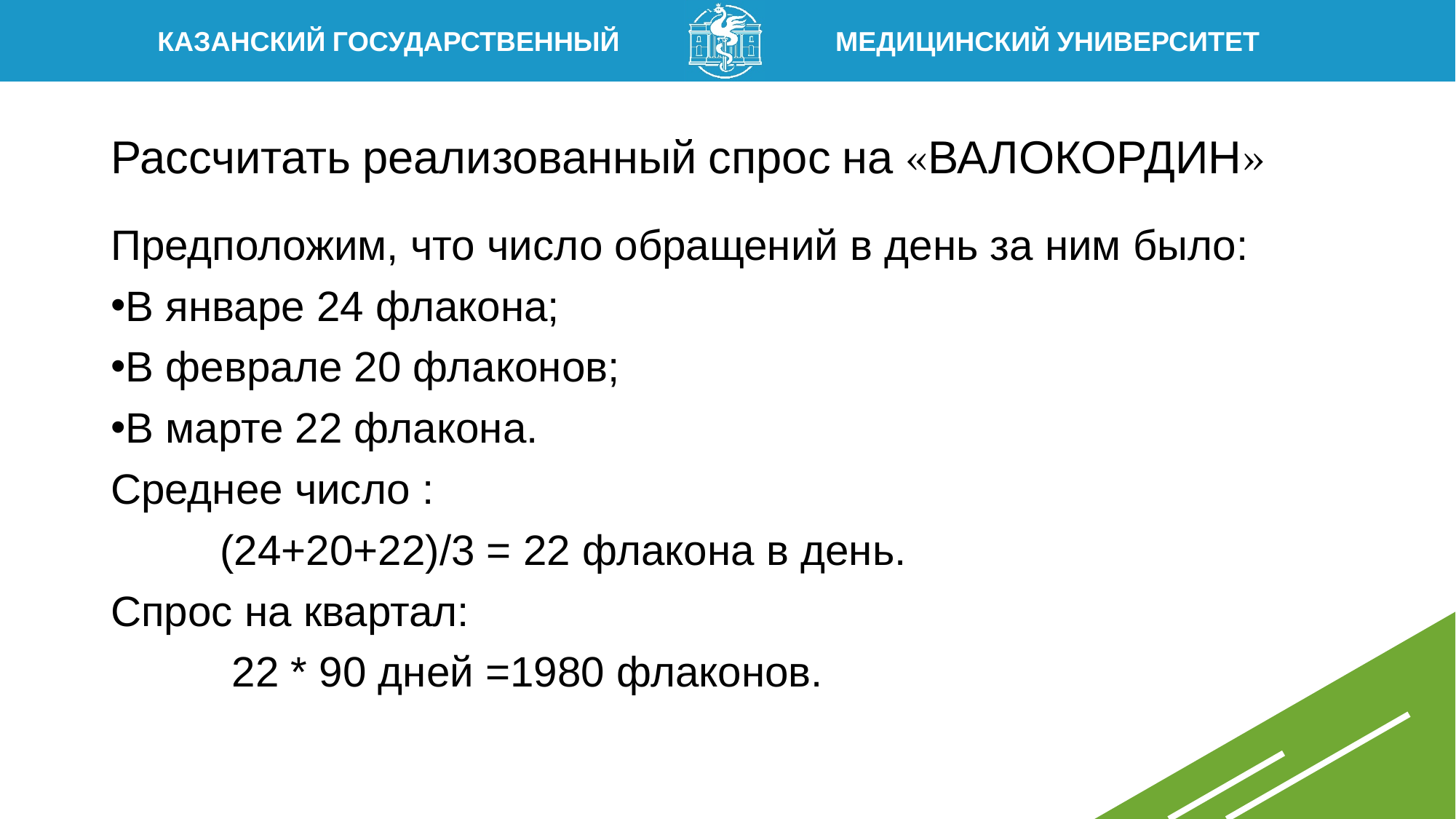

# Рассчитать реализованный спрос на «ВАЛОКОРДИН»
Предположим, что число обращений в день за ним было:
В январе 24 флакона;
В феврале 20 флаконов;
В марте 22 флакона.
Среднее число :
	(24+20+22)/3 = 22 флакона в день.
Спрос на квартал:
	 22 * 90 дней =1980 флаконов.